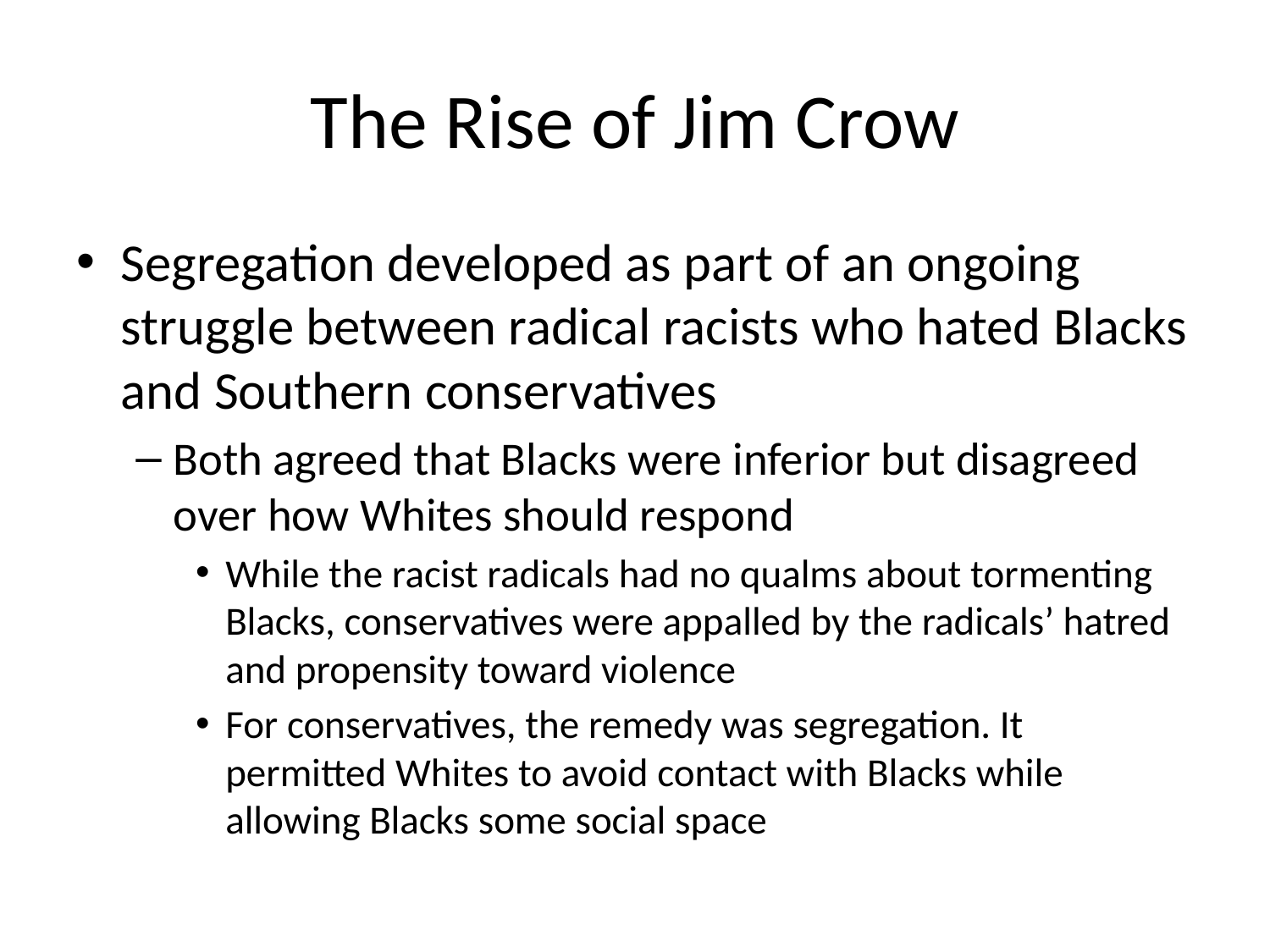

# The Rise of Jim Crow
Segregation developed as part of an ongoing struggle between radical racists who hated Blacks and Southern conservatives
Both agreed that Blacks were inferior but disagreed over how Whites should respond
While the racist radicals had no qualms about tormenting Blacks, conservatives were appalled by the radicals’ hatred and propensity toward violence
For conservatives, the remedy was segregation. It permitted Whites to avoid contact with Blacks while allowing Blacks some social space